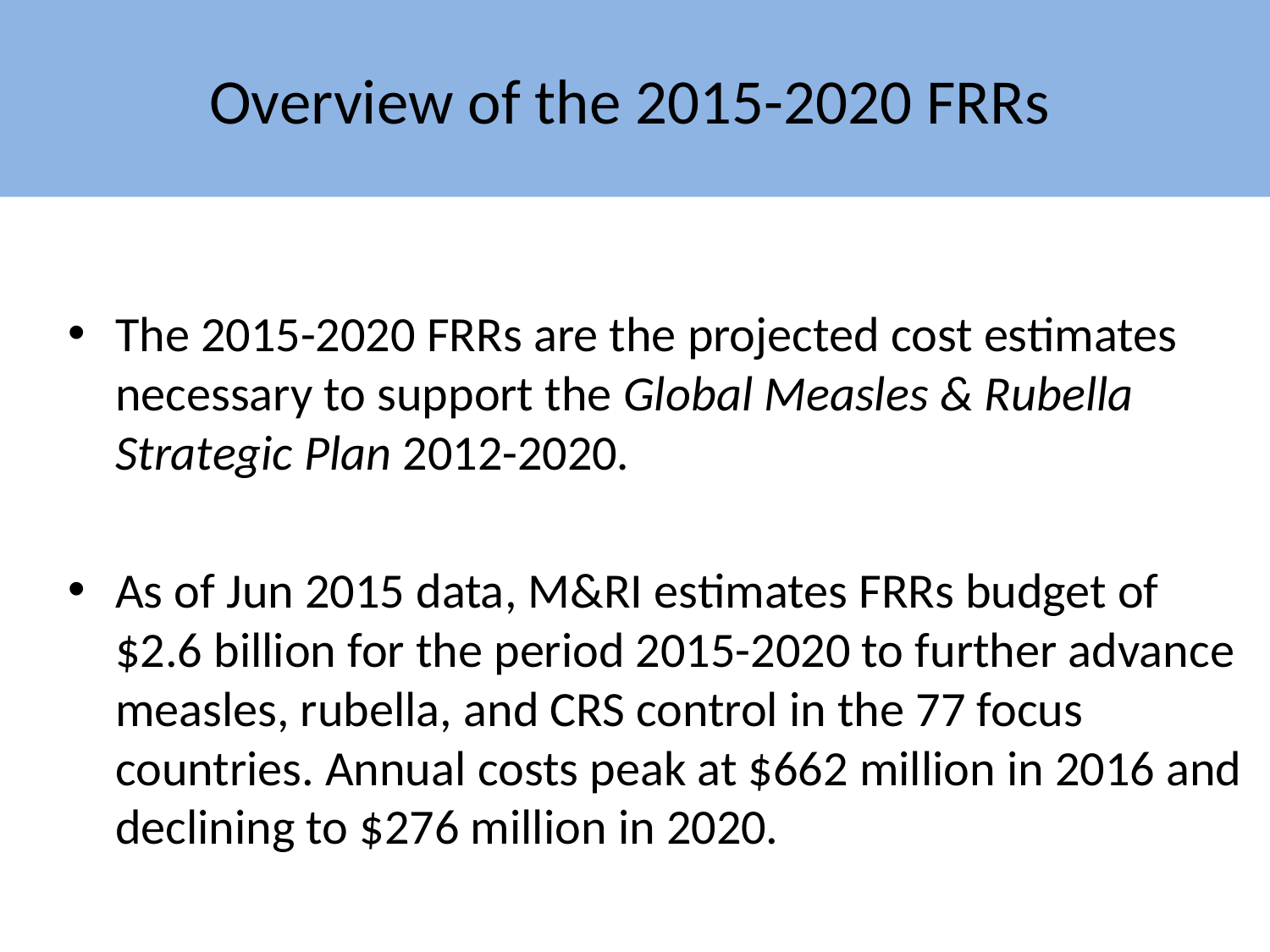

# Overview of the 2015-2020 FRRs
The 2015-2020 FRRs are the projected cost estimates necessary to support the Global Measles & Rubella Strategic Plan 2012-2020.

As of Jun 2015 data, M&RI estimates FRRs budget of $2.6 billion for the period 2015-2020 to further advance measles, rubella, and CRS control in the 77 focus countries. Annual costs peak at $662 million in 2016 and declining to $276 million in 2020.